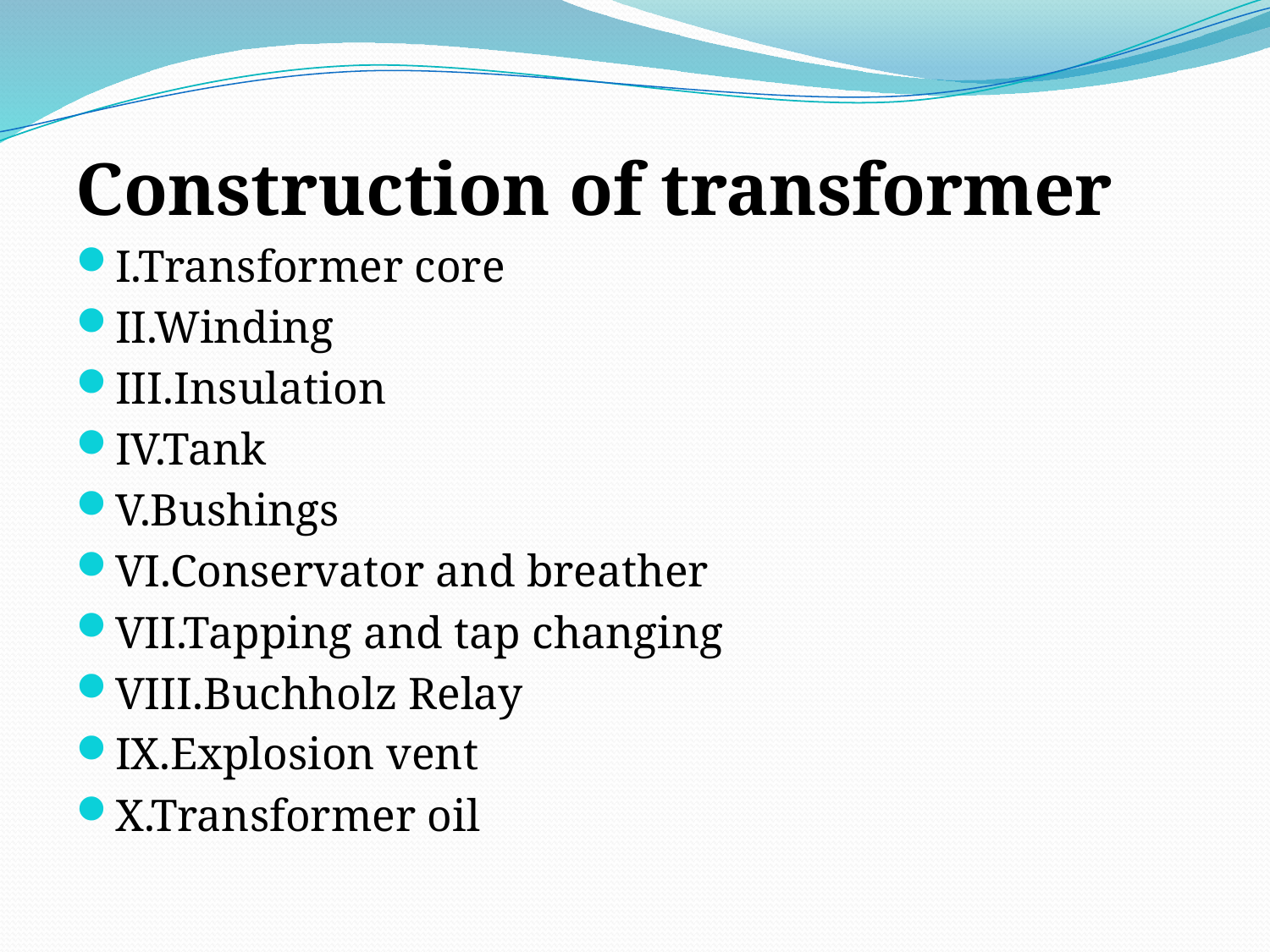

Construction of transformer
I.Transformer core
II.Winding
III.Insulation
IV.Tank
V.Bushings
VI.Conservator and breather
VII.Tapping and tap changing
VIII.Buchholz Relay
IX.Explosion vent
X.Transformer oil